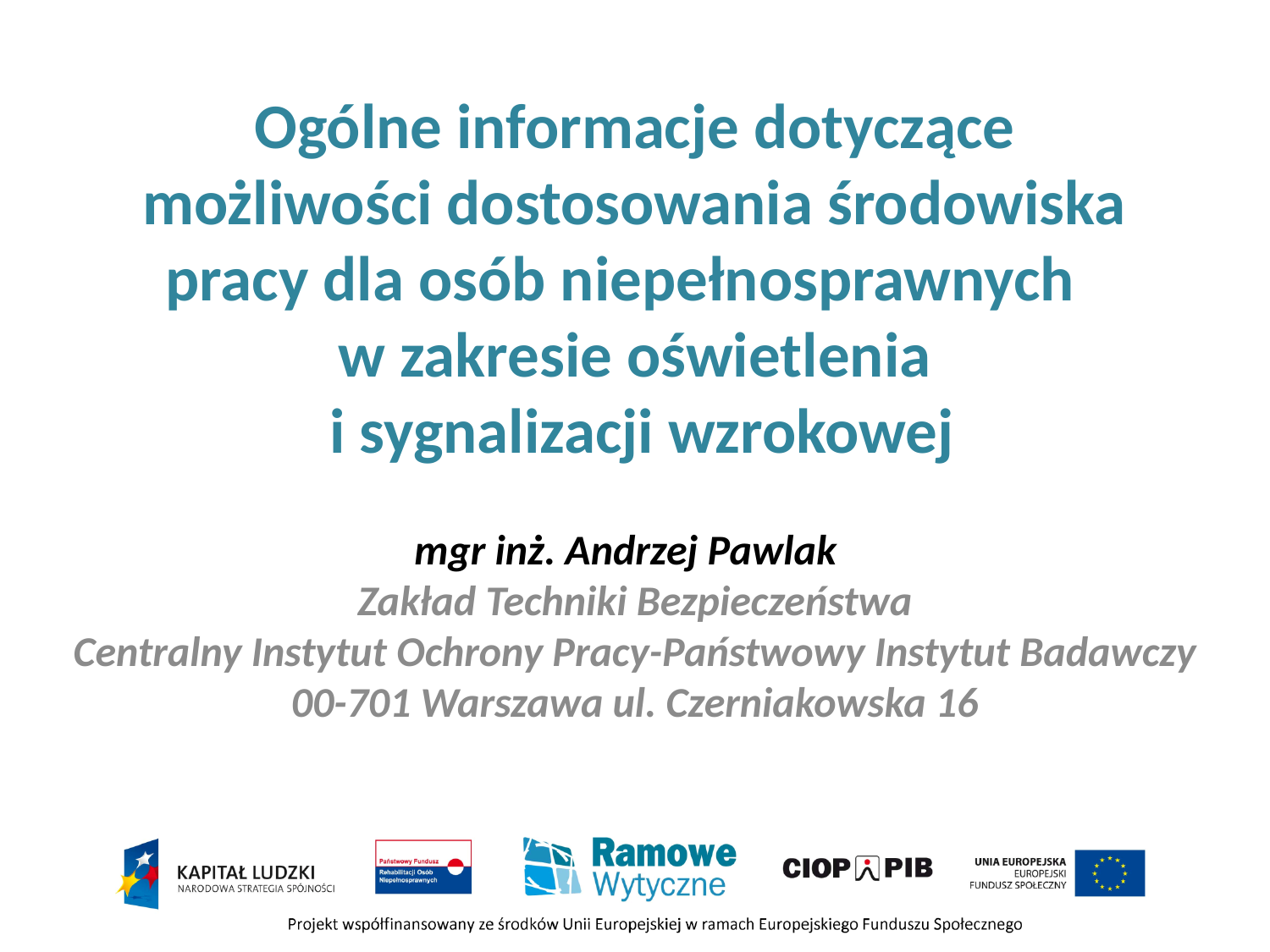

Ogólne informacje dotyczące możliwości dostosowania środowiska pracy dla osób niepełnosprawnych
w zakresie oświetlenia
 i sygnalizacji wzrokowej
mgr inż. Andrzej Pawlak
Zakład Techniki Bezpieczeństwa
Centralny Instytut Ochrony Pracy-Państwowy Instytut Badawczy
00-701 Warszawa ul. Czerniakowska 16